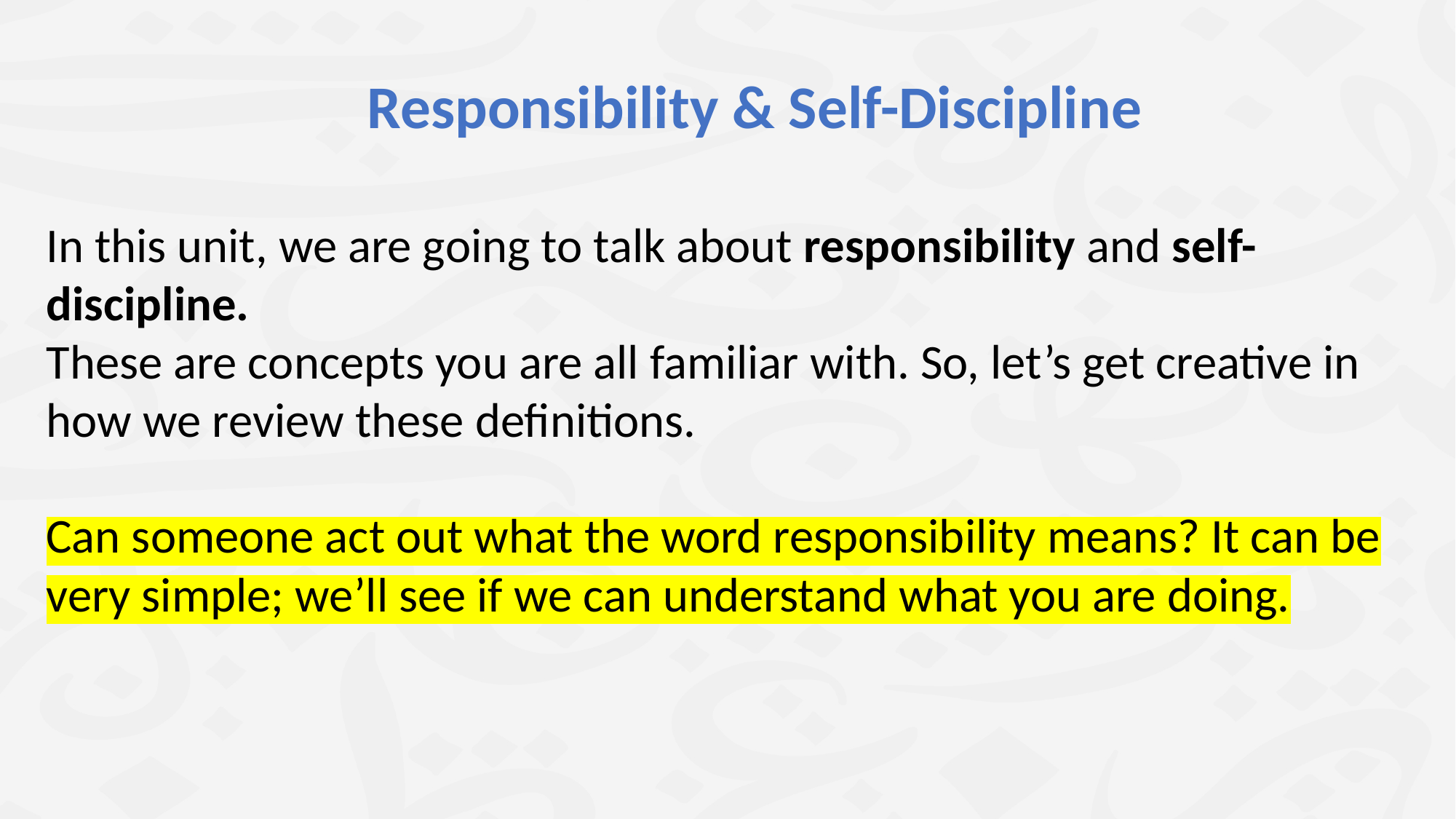

Responsibility & Self-Discipline

In this unit, we are going to talk about responsibility and self-discipline.
These are concepts you are all familiar with. So, let’s get creative in how we review these definitions.

Can someone act out what the word responsibility means? It can be very simple; we’ll see if we can understand what you are doing.